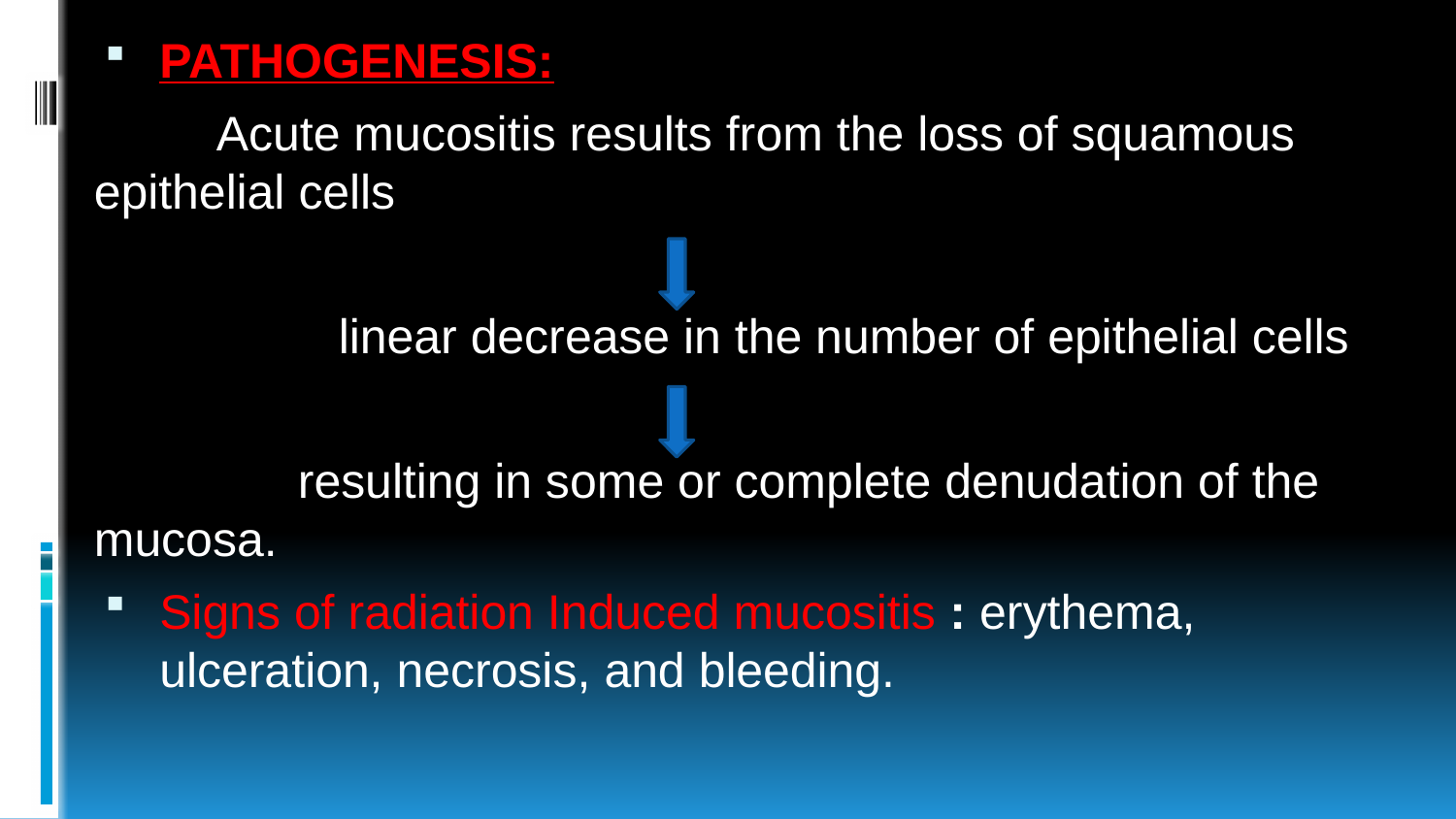

PATHOGENESIS:
         Acute mucositis results from the loss of squamous epithelial cells

                  linear decrease in the number of epithelial cells

               resulting in some or complete denudation of the mucosa.
Signs of radiation Induced mucositis : erythema, ulceration, necrosis, and bleeding.